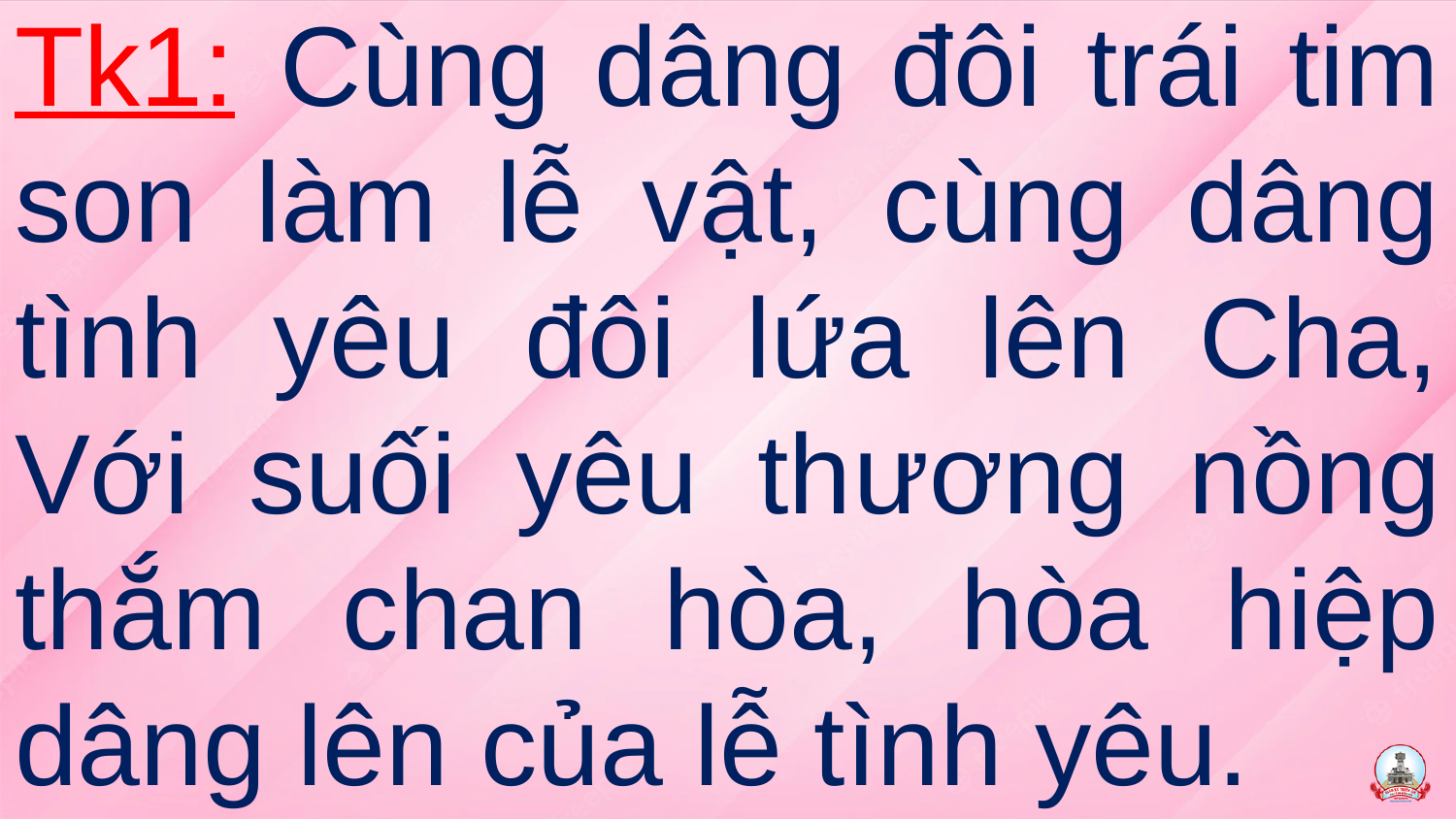

# Tk1: Cùng dâng đôi trái tim son làm lễ vật, cùng dâng tình yêu đôi lứa lên Cha, Với suối yêu thương nồng thắm chan hòa, hòa hiệp dâng lên của lễ tình yêu.